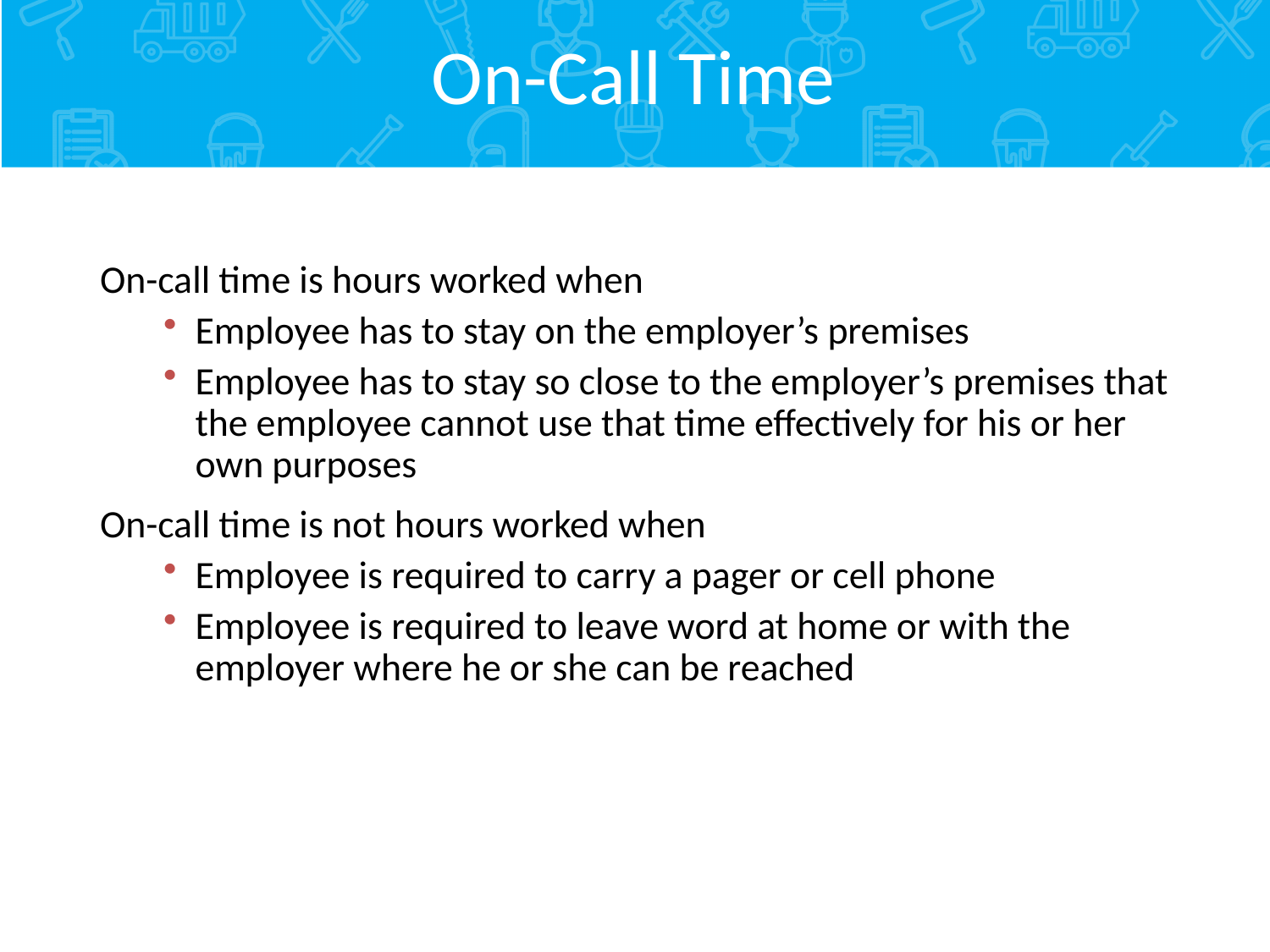

# On-Call Time
On-call time is hours worked when
Employee has to stay on the employer’s premises
Employee has to stay so close to the employer’s premises that the employee cannot use that time effectively for his or her own purposes
On-call time is not hours worked when
Employee is required to carry a pager or cell phone
Employee is required to leave word at home or with the employer where he or she can be reached